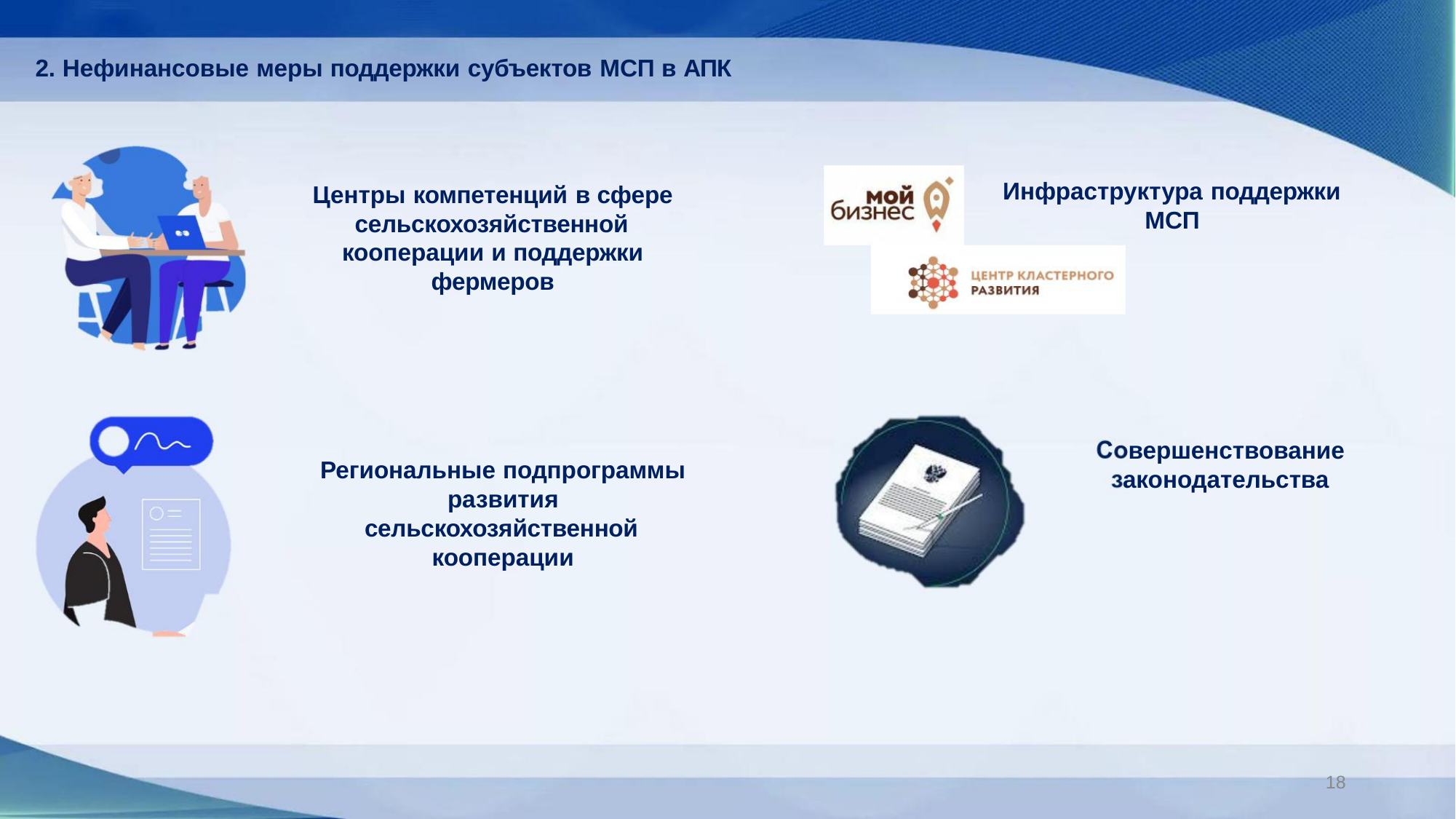

2. Нефинансовые меры поддержки субъектов МСП в АПК
Инфраструктура поддержки
МСП
Центры компетенций в сфере
сельскохозяйственной
кооперации и поддержки
фермеров
вершенствование
аконодательства
Региональные подпрограммы
развития
сельскохозяйственной
кооперации
18